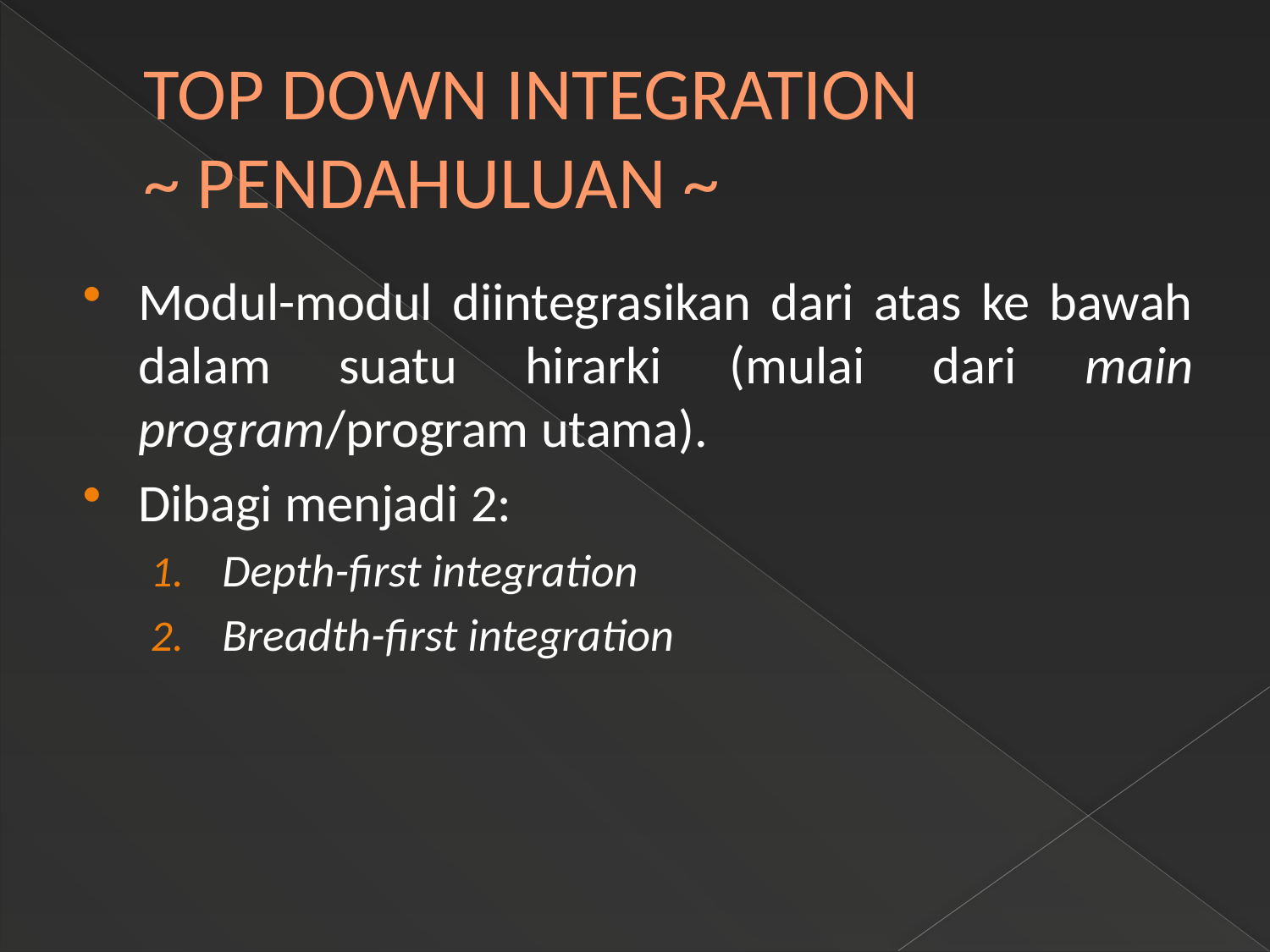

# TOP DOWN INTEGRATION ~ PENDAHULUAN ~
Modul-modul diintegrasikan dari atas ke bawah dalam suatu hirarki (mulai dari main program/program utama).
Dibagi menjadi 2:
Depth-first integration
Breadth-first integration